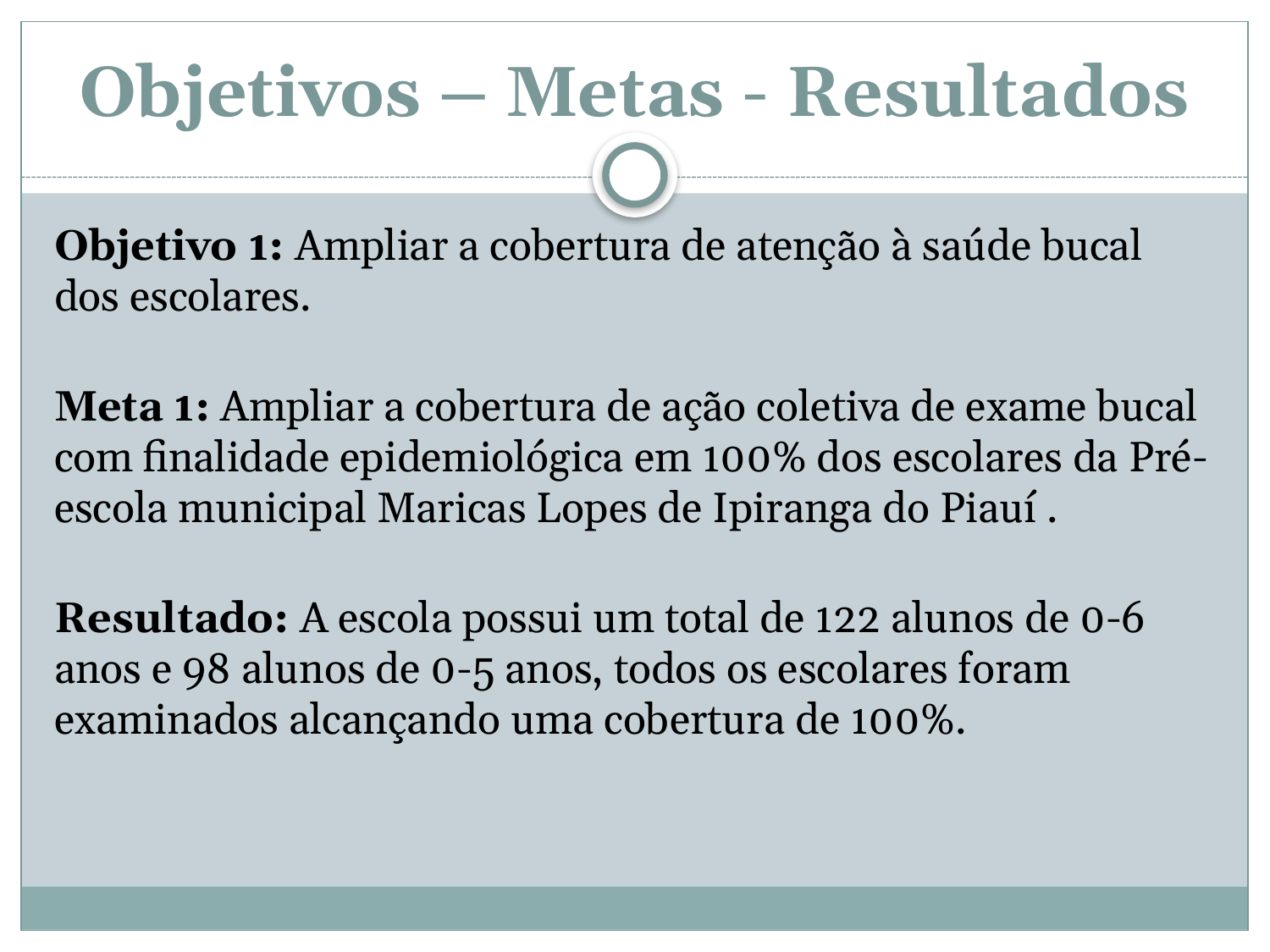

# Objetivos – Metas - Resultados
Objetivo 1: Ampliar a cobertura de atenção à saúde bucal dos escolares.

Meta 1: Ampliar a cobertura de ação coletiva de exame bucal com finalidade epidemiológica em 100% dos escolares da Pré-escola municipal Maricas Lopes de Ipiranga do Piauí .

Resultado: A escola possui um total de 122 alunos de 0-6 anos e 98 alunos de 0-5 anos, todos os escolares foram examinados alcançando uma cobertura de 100%.